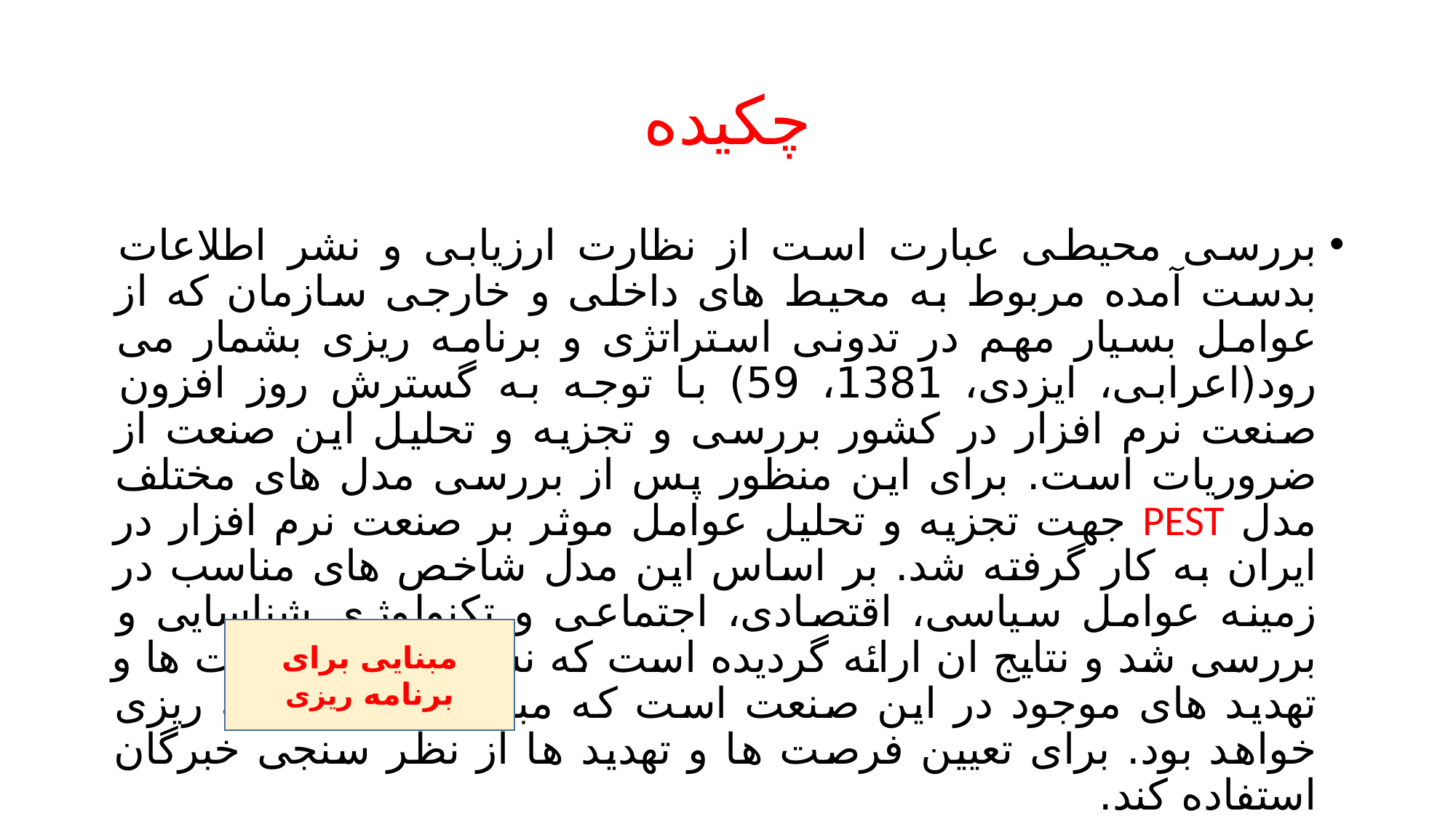

# چکیده
بررسی محیطی عبارت است از نظارت ارزیابی و نشر اطلاعات بدست آمده مربوط به محیط های داخلی و خارجی سازمان که از عوامل بسیار مهم در تدونی استراتژی و برنامه ریزی بشمار می رود(اعرابی، ایزدی، 1381، 59) با توجه به گسترش روز افزون صنعت نرم افزار در کشور بررسی و تجزیه و تحلیل این صنعت از ضروریات است. برای این منظور پس از بررسی مدل های مختلف مدل PEST جهت تجزیه و تحلیل عوامل موثر بر صنعت نرم افزار در ایران به کار گرفته شد. بر اساس این مدل شاخص های مناسب در زمینه عوامل سیاسی، اقتصادی، اجتماعی و تکنولوژی شناسایی و بررسی شد و نتایج ان ارائه گردیده است که نشان دهنده فرصت ها و تهدید های موجود در این صنعت است که مبنایی برای برنامه ریزی خواهد بود. برای تعیین فرصت ها و تهدید ها از نظر سنجی خبرگان استفاده کند.
مبنایی برای برنامه ریزی